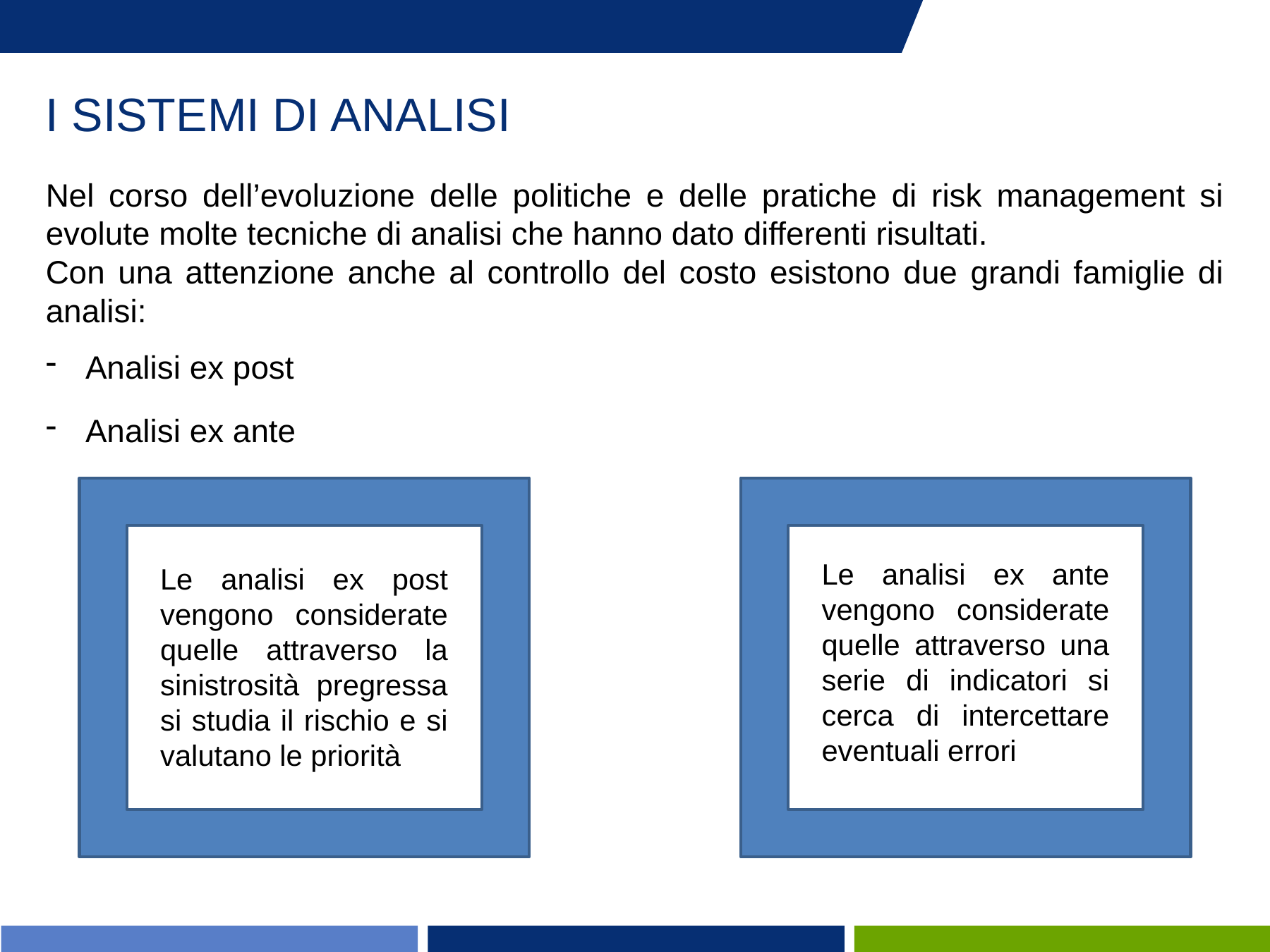

I SISTEMI DI ANALISI
Nel corso dell’evoluzione delle politiche e delle pratiche di risk management si evolute molte tecniche di analisi che hanno dato differenti risultati.
Con una attenzione anche al controllo del costo esistono due grandi famiglie di analisi:

Analisi ex post

Analisi ex ante

Le analisi ex ante vengono considerate quelle attraverso una serie di indicatori si cerca di intercettare eventuali errori
Le analisi ex post vengono considerate quelle attraverso la sinistrosità pregressa si studia il rischio e si valutano le priorità